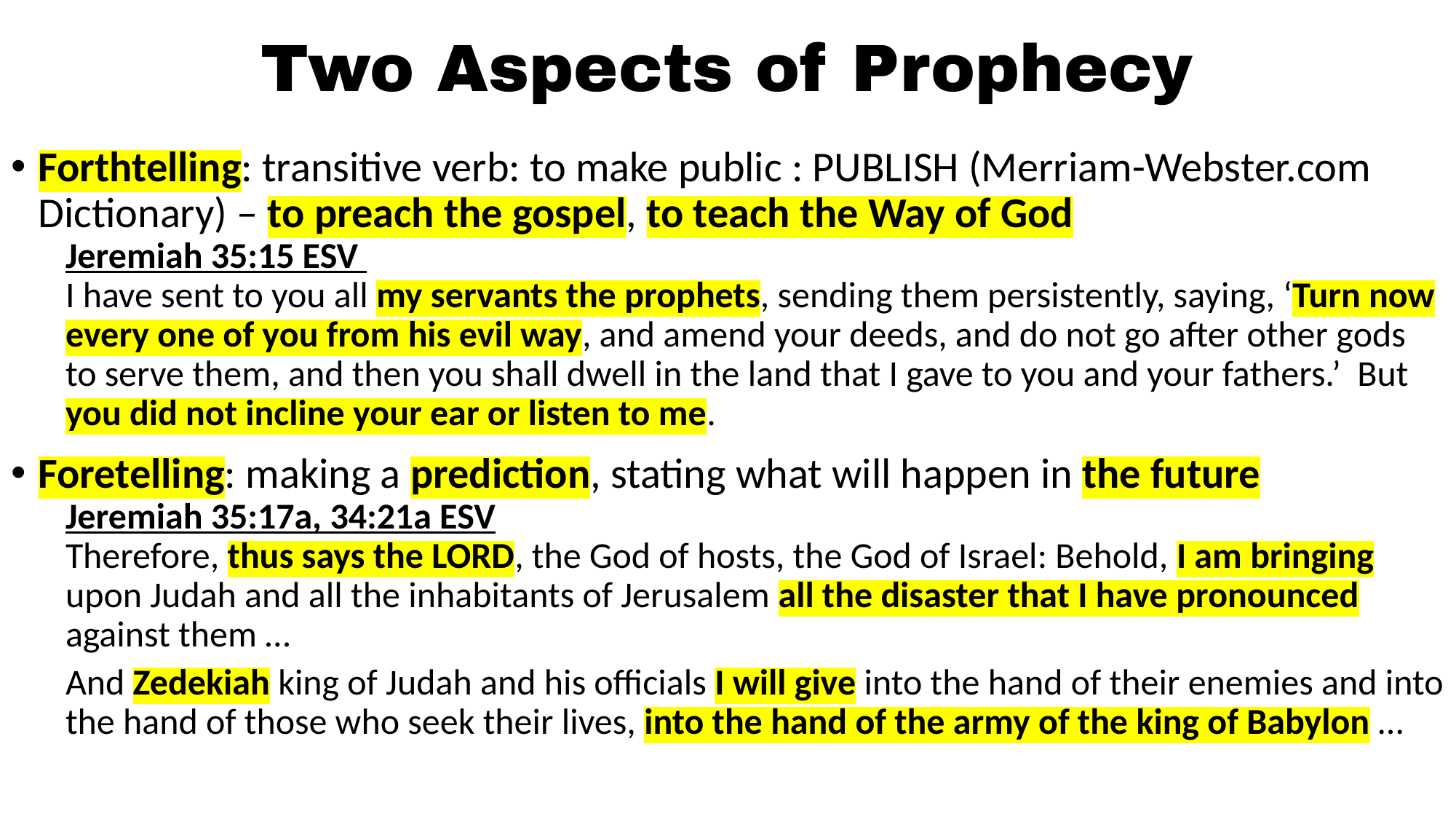

# Two Aspects of Prophecy
Forthtelling: transitive verb: to make public : PUBLISH (Merriam-Webster.com Dictionary) – to preach the gospel, to teach the Way of God
Jeremiah 35:15 ESV
I have sent to you all my servants the prophets, sending them persistently, saying, ‘Turn now every one of you from his evil way, and amend your deeds, and do not go after other gods to serve them, and then you shall dwell in the land that I gave to you and your fathers.’  But you did not incline your ear or listen to me.
Foretelling: making a prediction, stating what will happen in the future
Jeremiah 35:17a, 34:21a ESV
Therefore, thus says the LORD, the God of hosts, the God of Israel: Behold, I am bringing upon Judah and all the inhabitants of Jerusalem all the disaster that I have pronounced against them …
And Zedekiah king of Judah and his officials I will give into the hand of their enemies and into the hand of those who seek their lives, into the hand of the army of the king of Babylon …